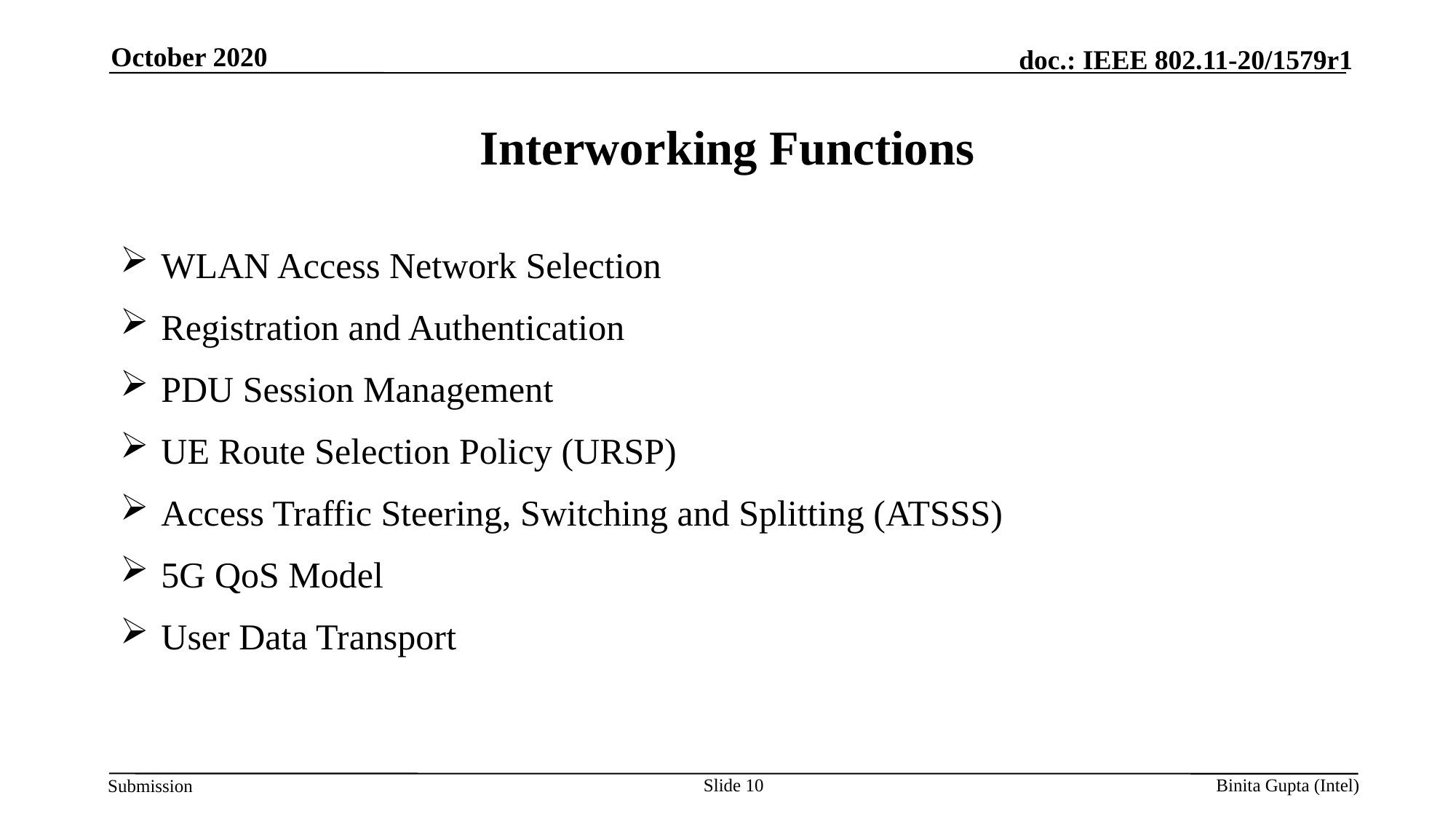

October 2020
# Interworking Functions
WLAN Access Network Selection
Registration and Authentication
PDU Session Management
UE Route Selection Policy (URSP)
Access Traffic Steering, Switching and Splitting (ATSSS)
5G QoS Model
User Data Transport
Slide 10
Binita Gupta (Intel)